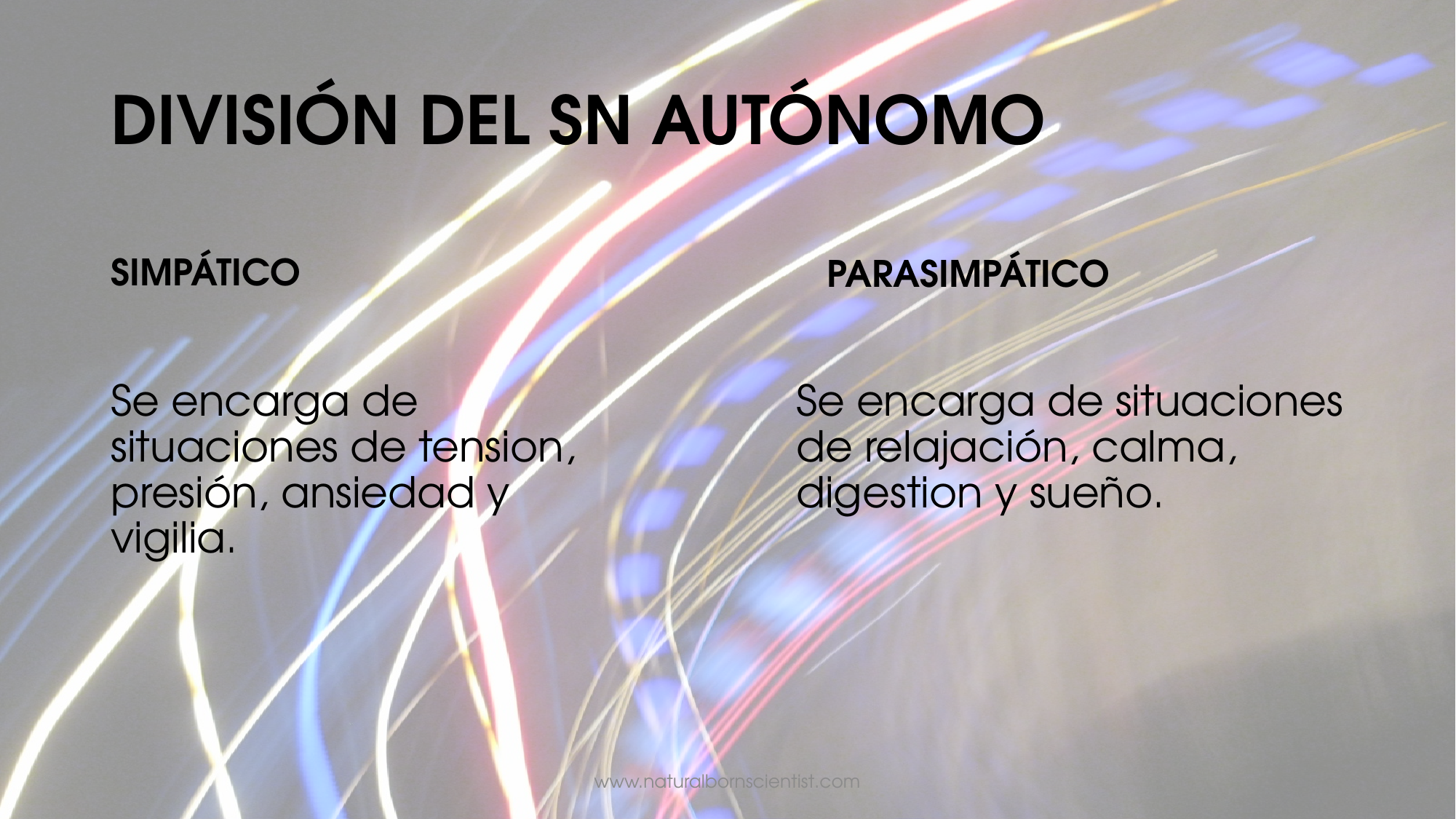

# DIVISIÓN DEL SN AUTÓNOMO
SIMPÁTICO
PARASIMPÁTICO
Se encarga de situaciones de tension, presión, ansiedad y vigilia.
Se encarga de situaciones de relajación, calma, digestion y sueño.
www.naturalbornscientist.com